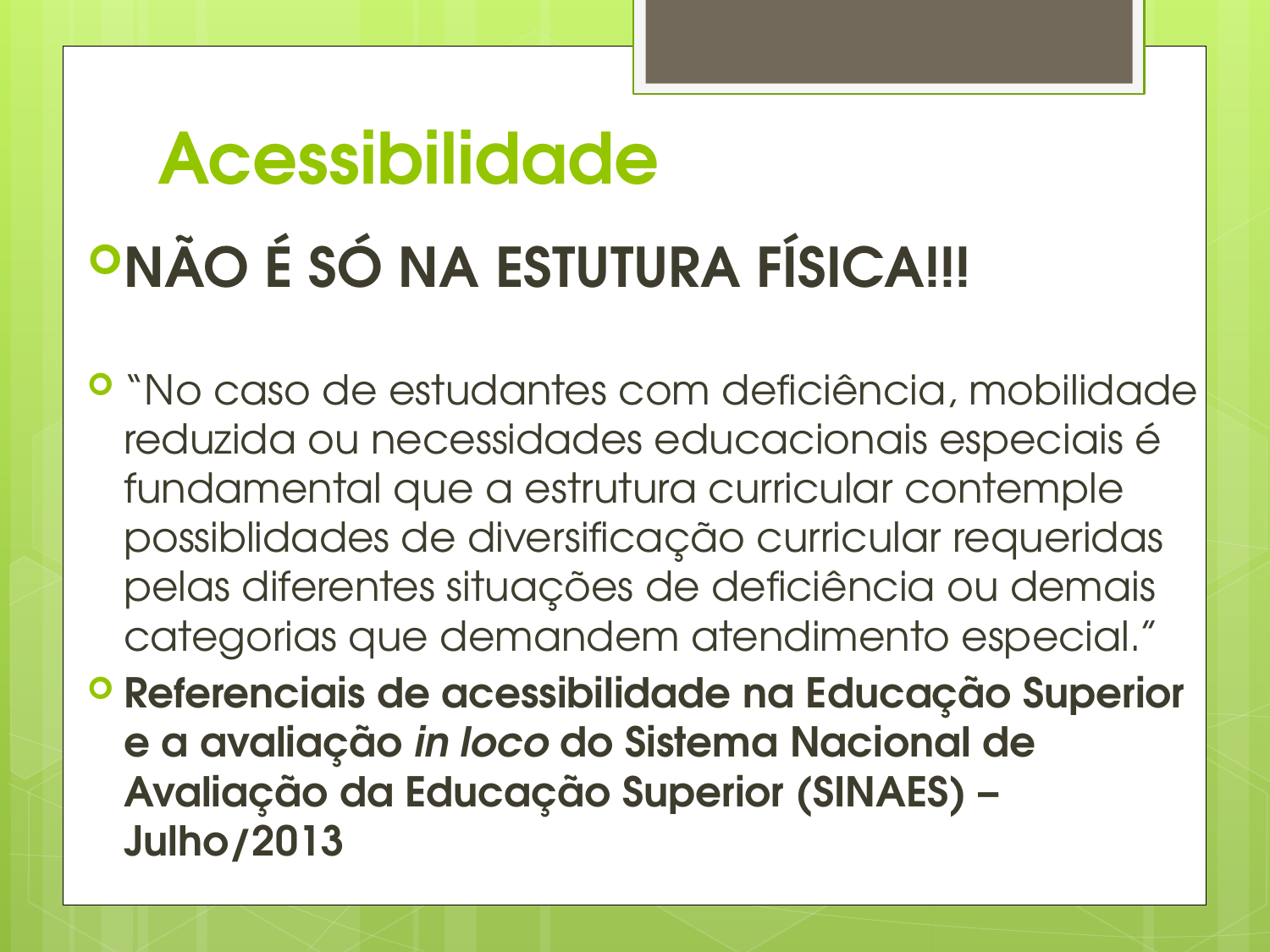

# Acessibilidade
NÃO É SÓ NA ESTUTURA FÍSICA!!!

“No caso de estudantes com deficiência, mobilidade reduzida ou necessidades educacionais especiais é fundamental que a estrutura curricular contemple possiblidades de diversificação curricular requeridas pelas diferentes situações de deficiência ou demais categorias que demandem atendimento especial.”
Referenciais de acessibilidade na Educação Superior e a avaliação in loco do Sistema Nacional de Avaliação da Educação Superior (SINAES) – Julho/2013